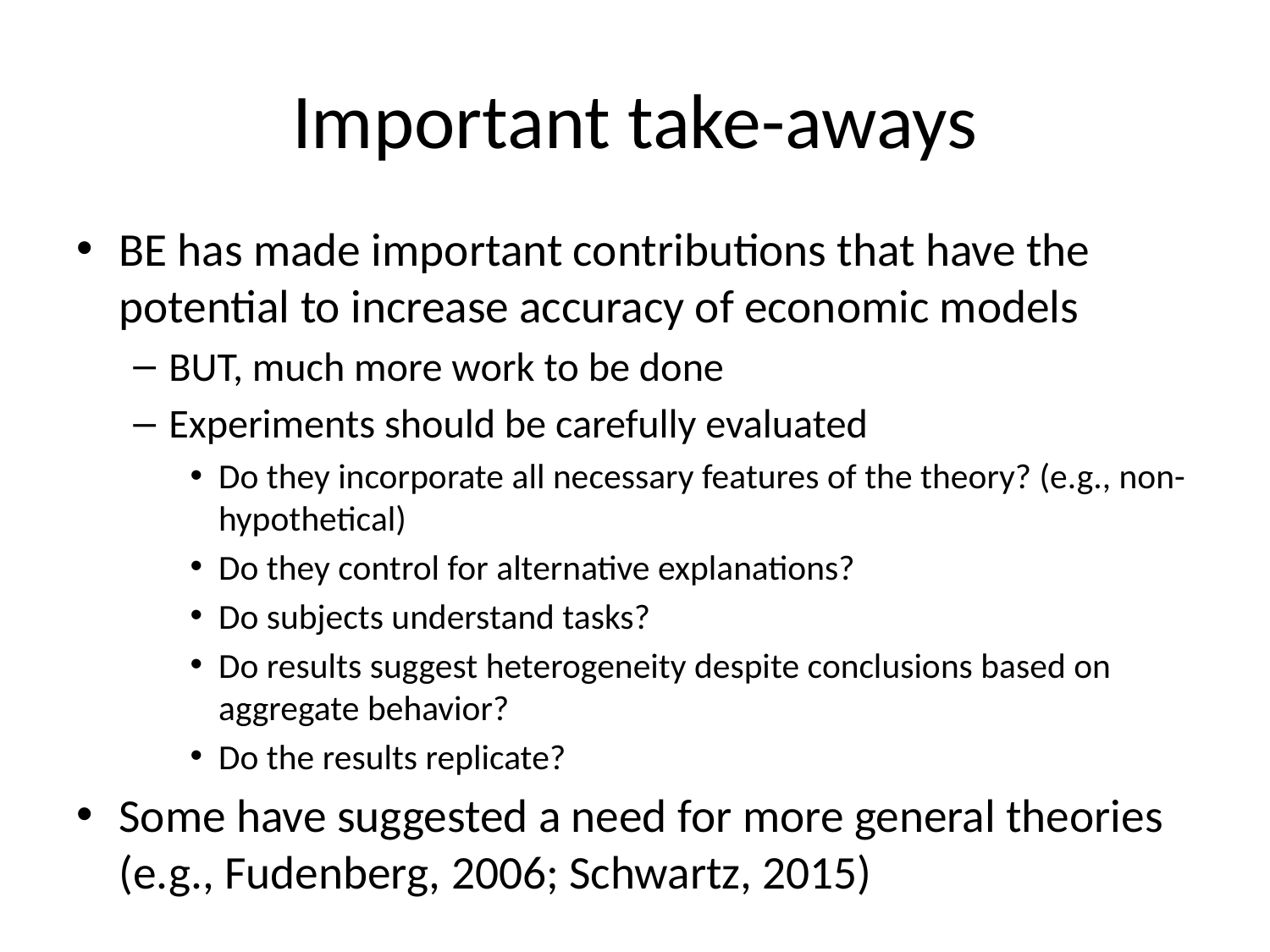

# Important take-aways
BE has made important contributions that have the potential to increase accuracy of economic models
BUT, much more work to be done
Experiments should be carefully evaluated
Do they incorporate all necessary features of the theory? (e.g., non-hypothetical)
Do they control for alternative explanations?
Do subjects understand tasks?
Do results suggest heterogeneity despite conclusions based on aggregate behavior?
Do the results replicate?
Some have suggested a need for more general theories (e.g., Fudenberg, 2006; Schwartz, 2015)